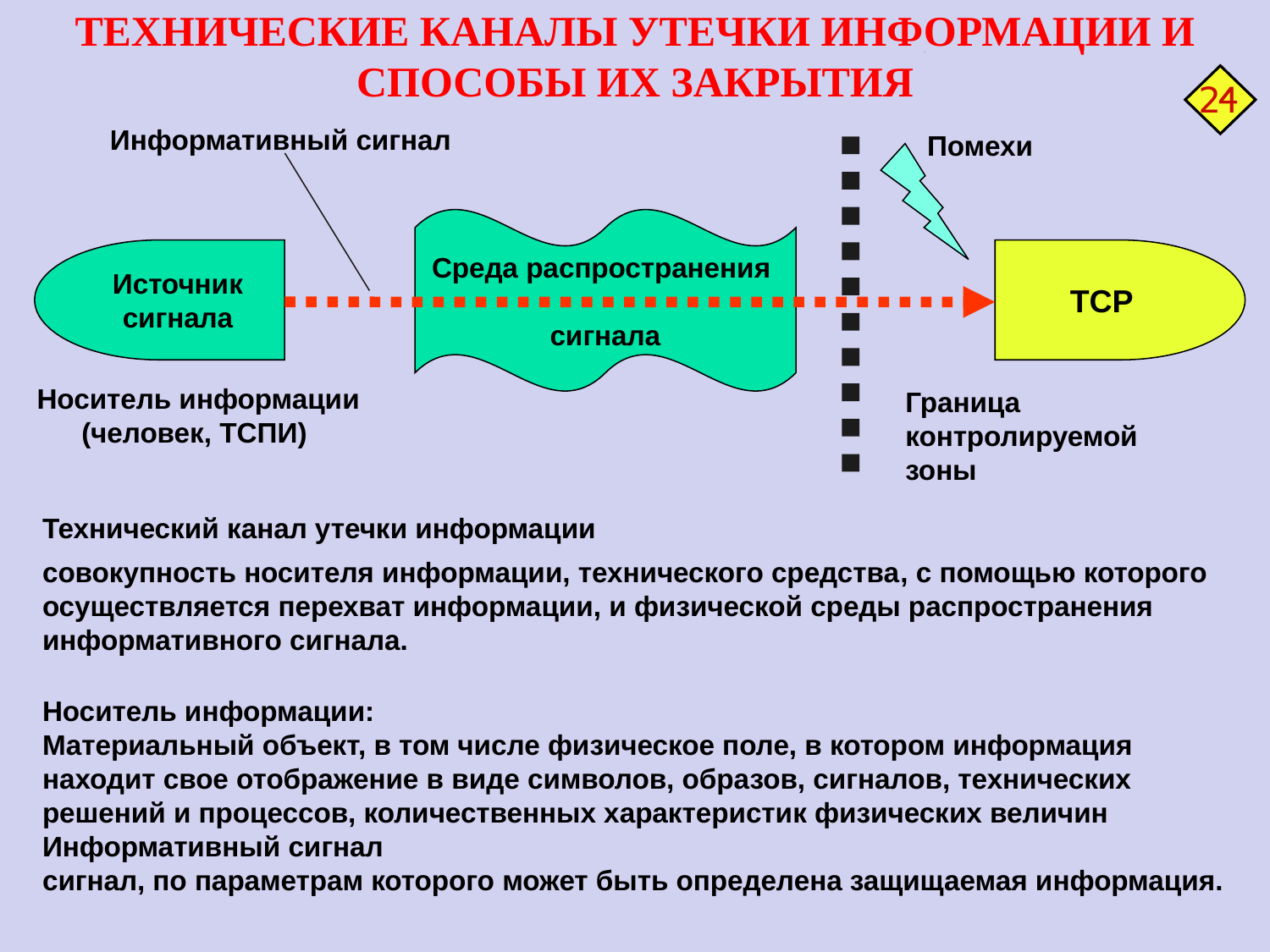

ТЕХНИЧЕСКИЕ КАНАЛЫ УТЕЧКИ ИНФОРМАЦИИ И СПОСОБЫ ИХ ЗАКРЫТИЯ

24
Информативный сигнал
Помехи

Среда распространения

сигнала
Источник
сигнала
ТСР

Носитель информации (человек, ТСПИ)
Граница контролируемой зоны

Технический канал утечки информации
совокупность носителя информации, технического средства, с помощью которого осуществляется перехват информации, и физической среды распространения информативного сигнала.

Носитель информации:
Материальный объект, в том числе физическое поле, в котором информация находит свое отображение в виде символов, образов, сигналов, технических решений и процессов, количественных характеристик физических величин
Информативный сигнал
сигнал, по параметрам которого может быть определена защищаемая информация.